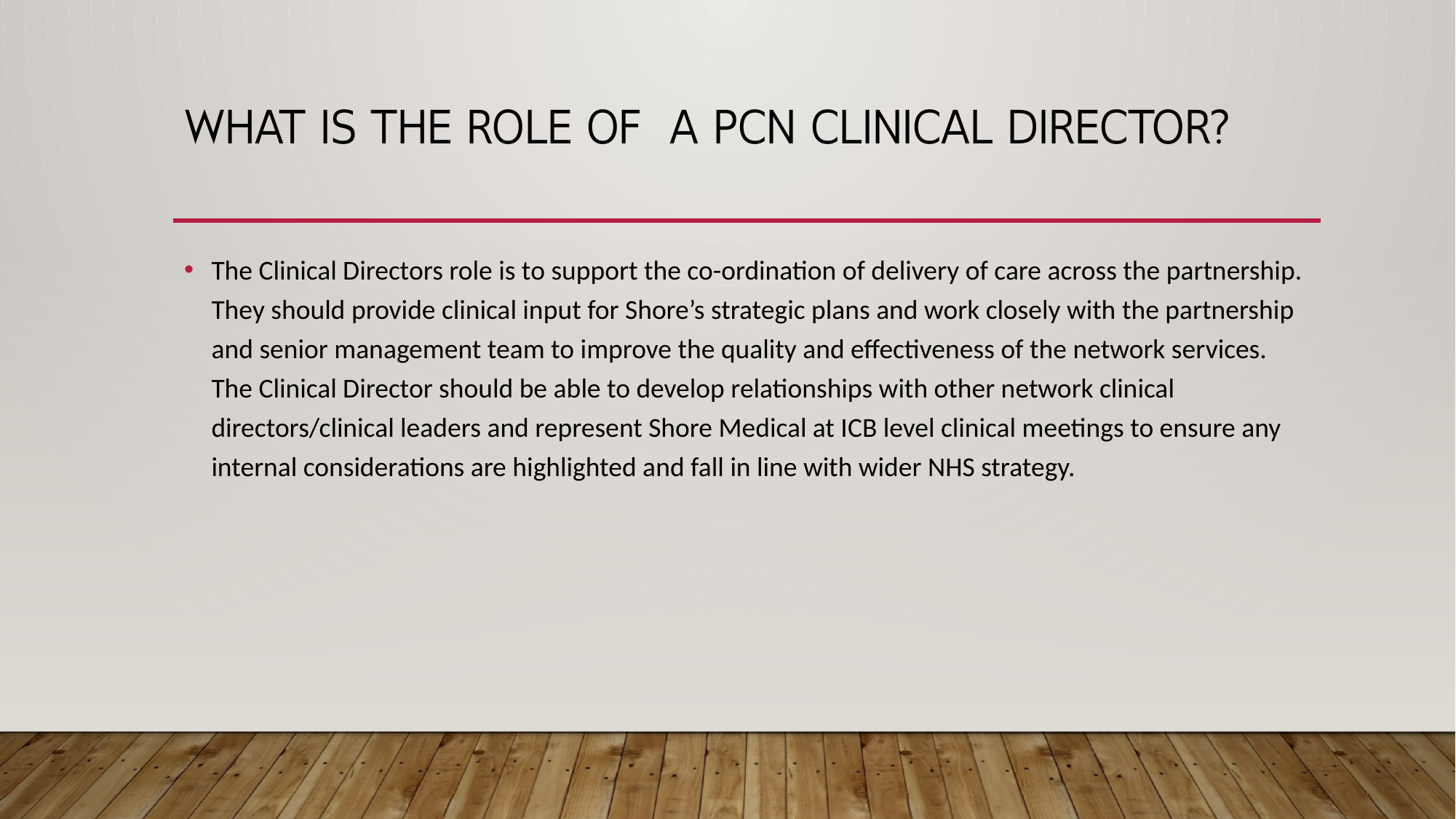

# What is the role of  a PCN Clinical Director?
The Clinical Directors role is to support the co-ordination of delivery of care across the partnership. They should provide clinical input for Shore’s strategic plans and work closely with the partnership and senior management team to improve the quality and effectiveness of the network services. The Clinical Director should be able to develop relationships with other network clinical directors/clinical leaders and represent Shore Medical at ICB level clinical meetings to ensure any internal considerations are highlighted and fall in line with wider NHS strategy.